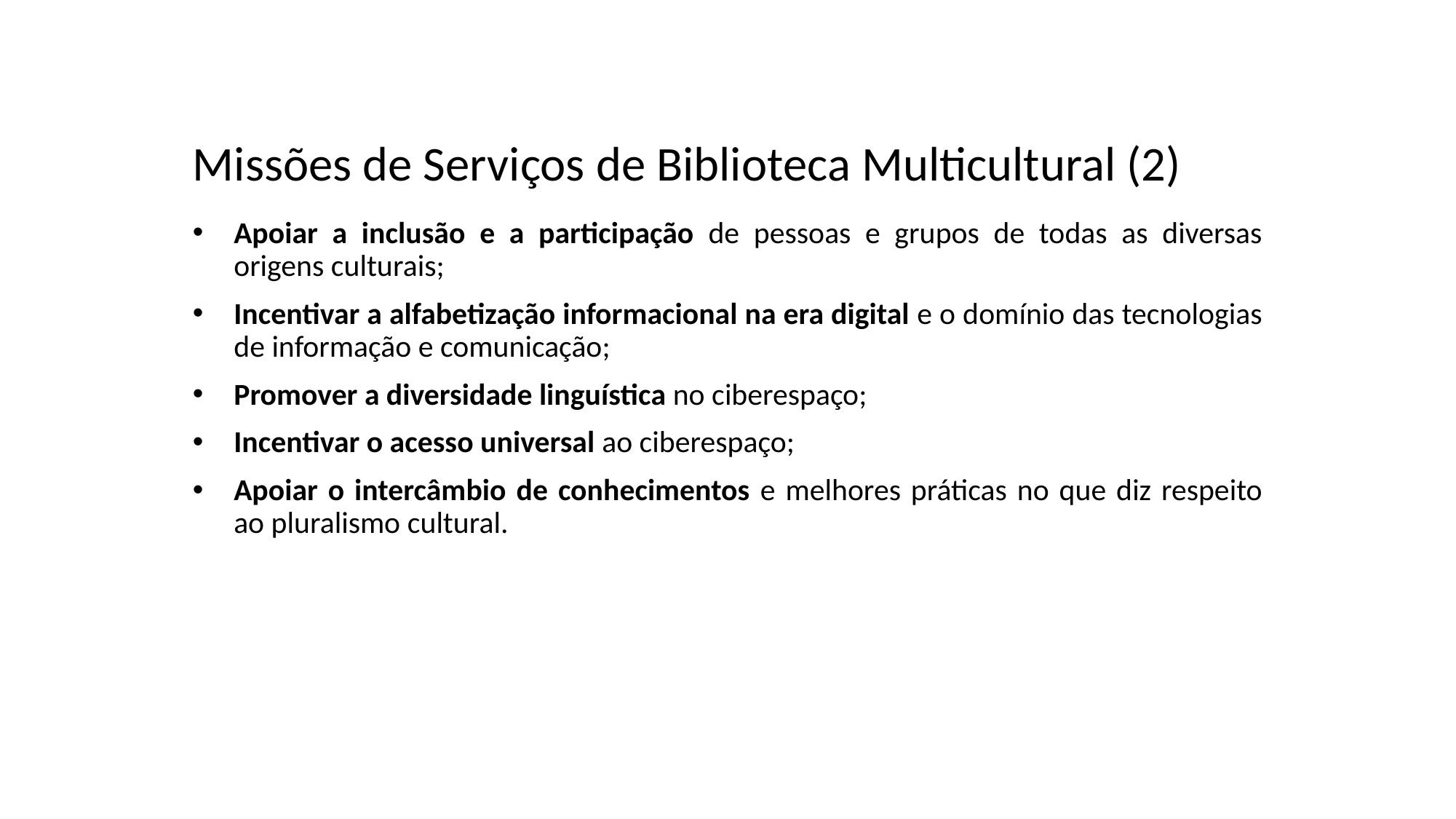

# Missões de Serviços de Biblioteca Multicultural (2)
Apoiar a inclusão e a participação de pessoas e grupos de todas as diversas origens culturais;
Incentivar a alfabetização informacional na era digital e o domínio das tecnologias de informação e comunicação;
Promover a diversidade linguística no ciberespaço;
Incentivar o acesso universal ao ciberespaço;
Apoiar o intercâmbio de conhecimentos e melhores práticas no que diz respeito ao pluralismo cultural.